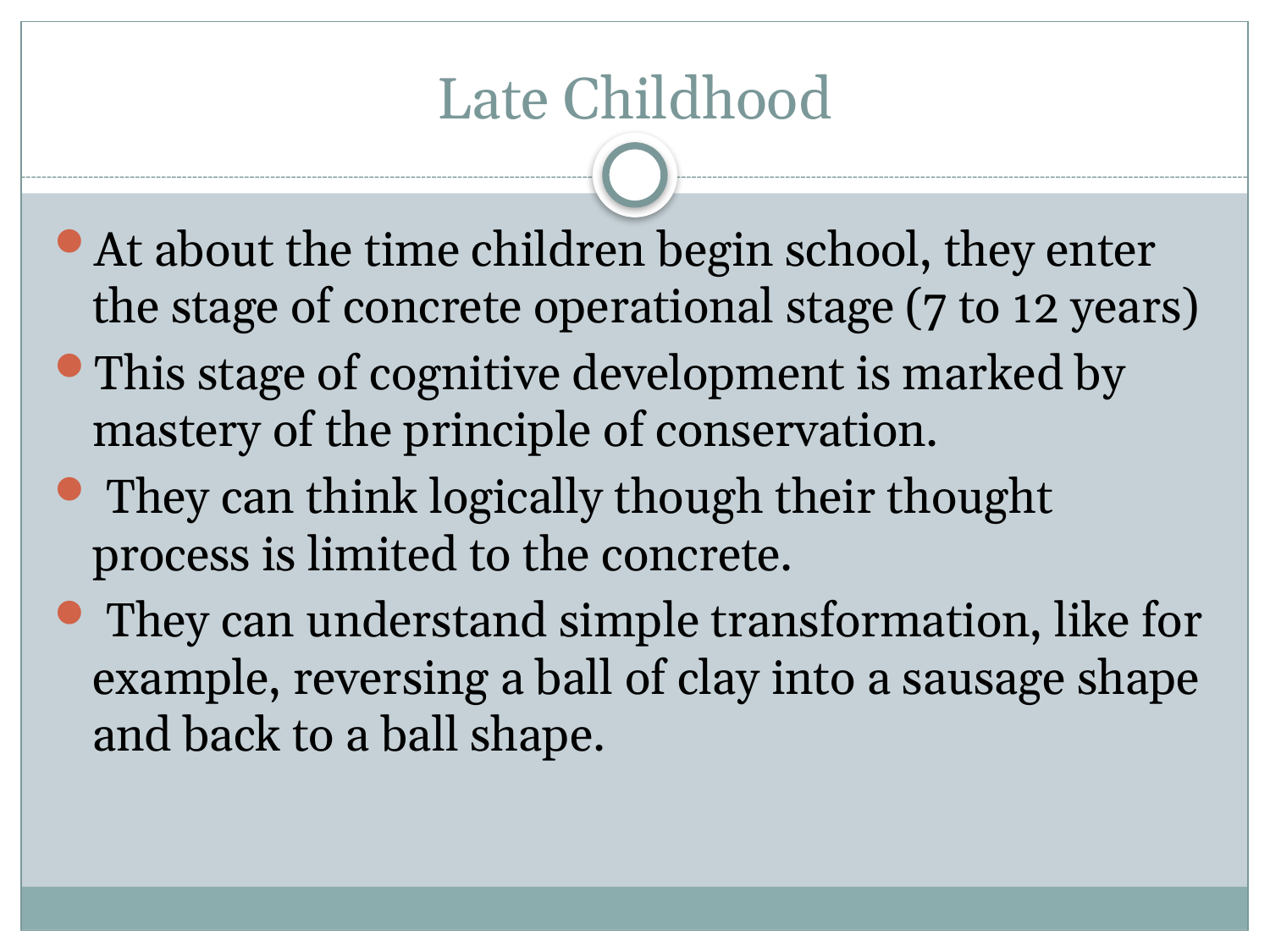

# Late Childhood
At about the time children begin school, they enter the stage of concrete operational stage (7 to 12 years)
This stage of cognitive development is marked by mastery of the principle of conservation.
 They can think logically though their thought process is limited to the concrete.
 They can understand simple transformation, like for example, reversing a ball of clay into a sausage shape and back to a ball shape.